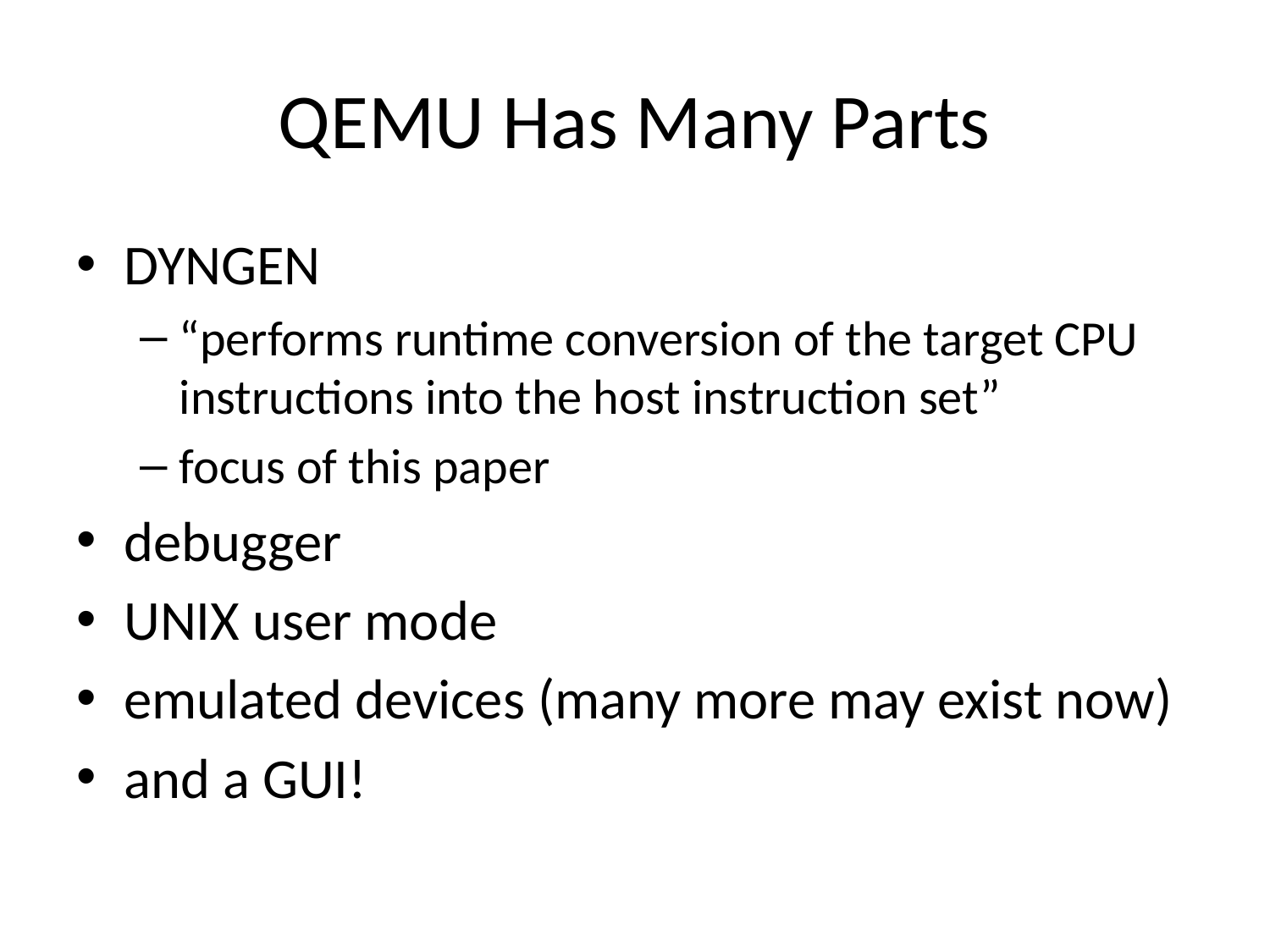

# QEMU Has Many Parts
DYNGEN
“performs runtime conversion of the target CPU instructions into the host instruction set”
focus of this paper
debugger
UNIX user mode
emulated devices (many more may exist now)
and a GUI!